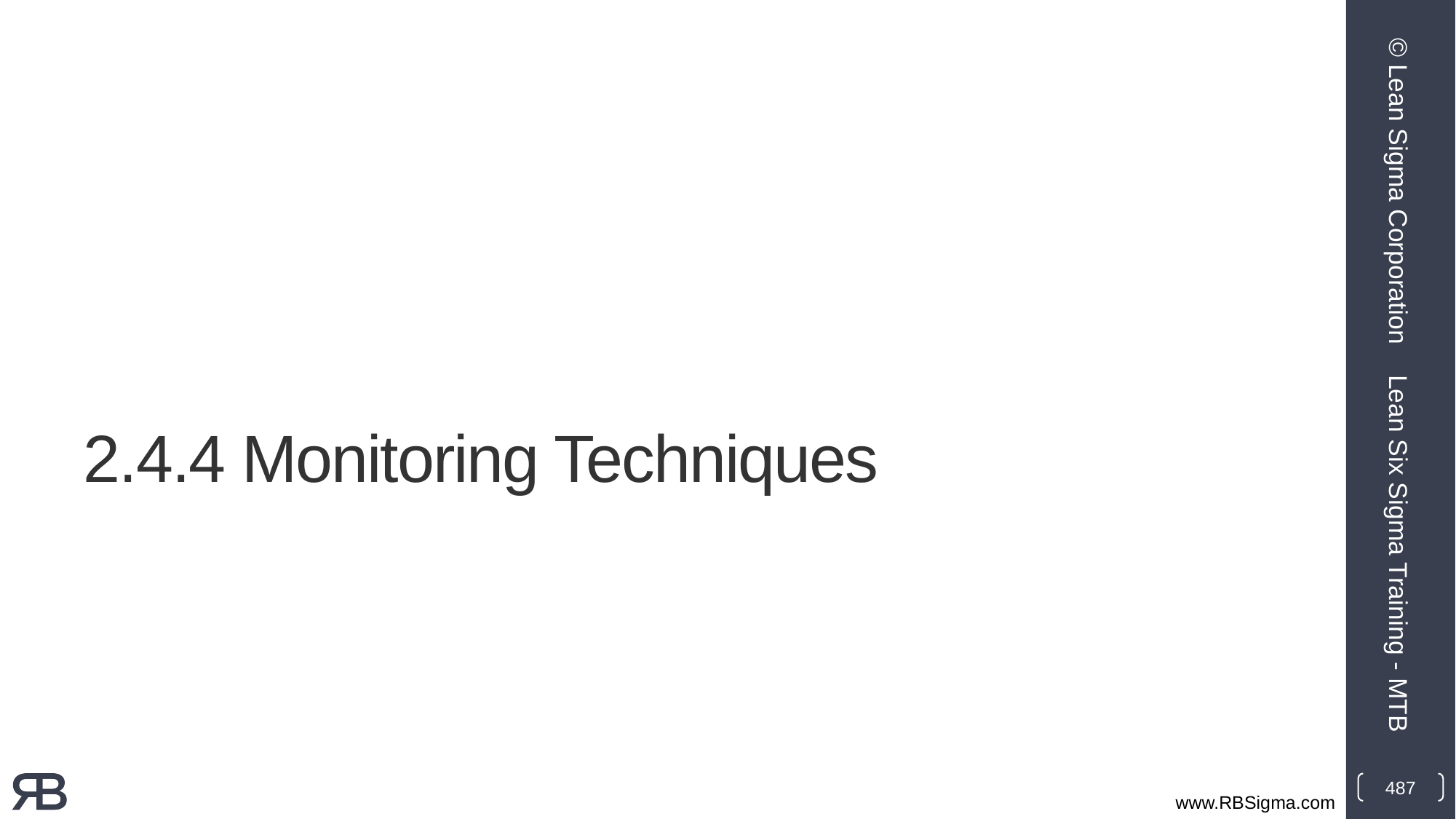

© Lean Sigma Corporation
# 2.4.4 Monitoring Techniques
Lean Six Sigma Training - MTB
487